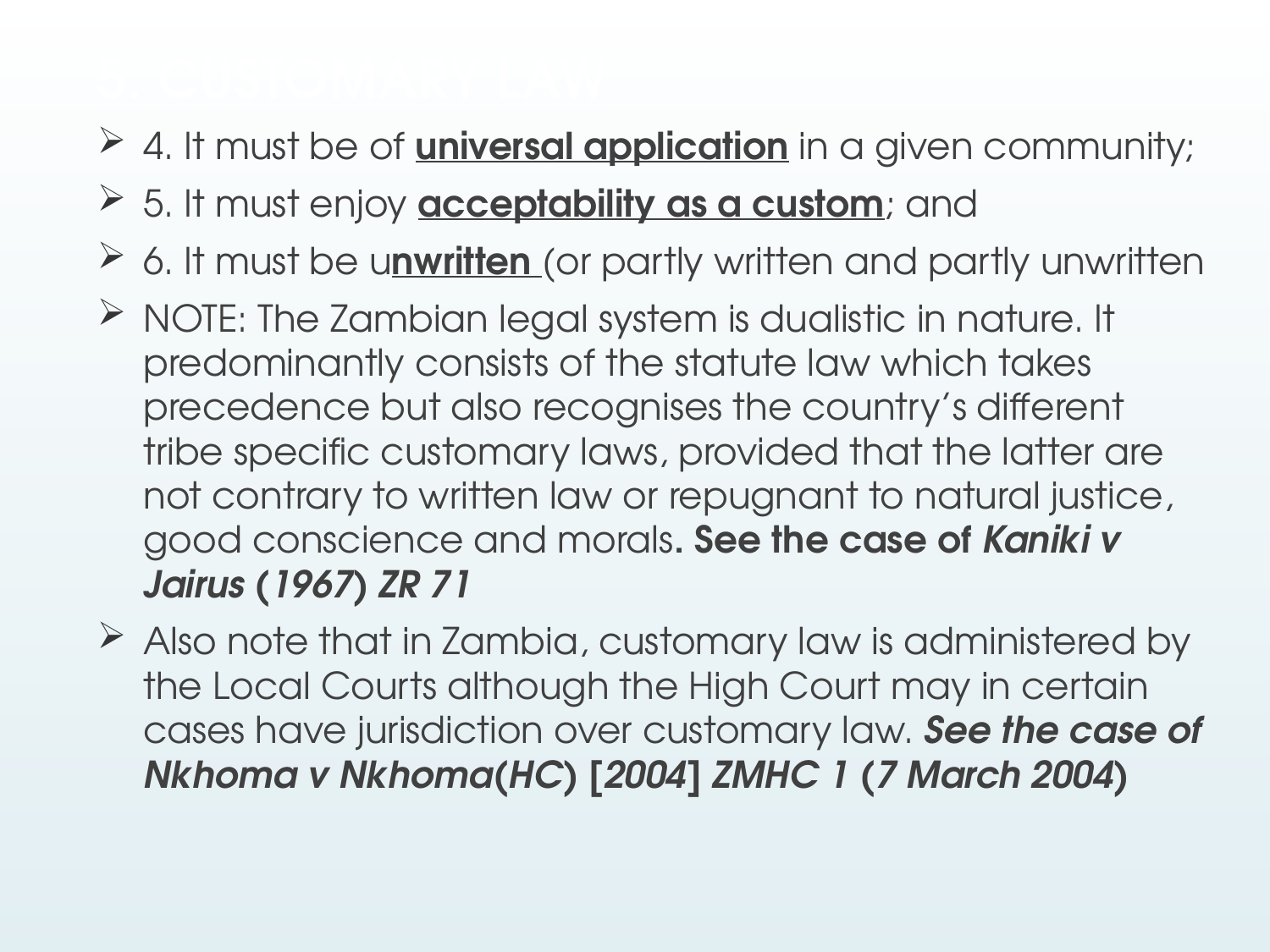

# 5. CUSTOMARY LAW
4. It must be of universal application in a given community;
5. It must enjoy acceptability as a custom; and
6. It must be unwritten (or partly written and partly unwritten
NOTE: The Zambian legal system is dualistic in nature. It predominantly consists of the statute law which takes precedence but also recognises the country’s different tribe specific customary laws, provided that the latter are not contrary to written law or repugnant to natural justice, good conscience and morals. See the case of Kaniki v Jairus (1967) ZR 71
Also note that in Zambia, customary law is administered by the Local Courts although the High Court may in certain cases have jurisdiction over customary law. See the case of Nkhoma v Nkhoma(HC) [2004] ZMHC 1 (7 March 2004)